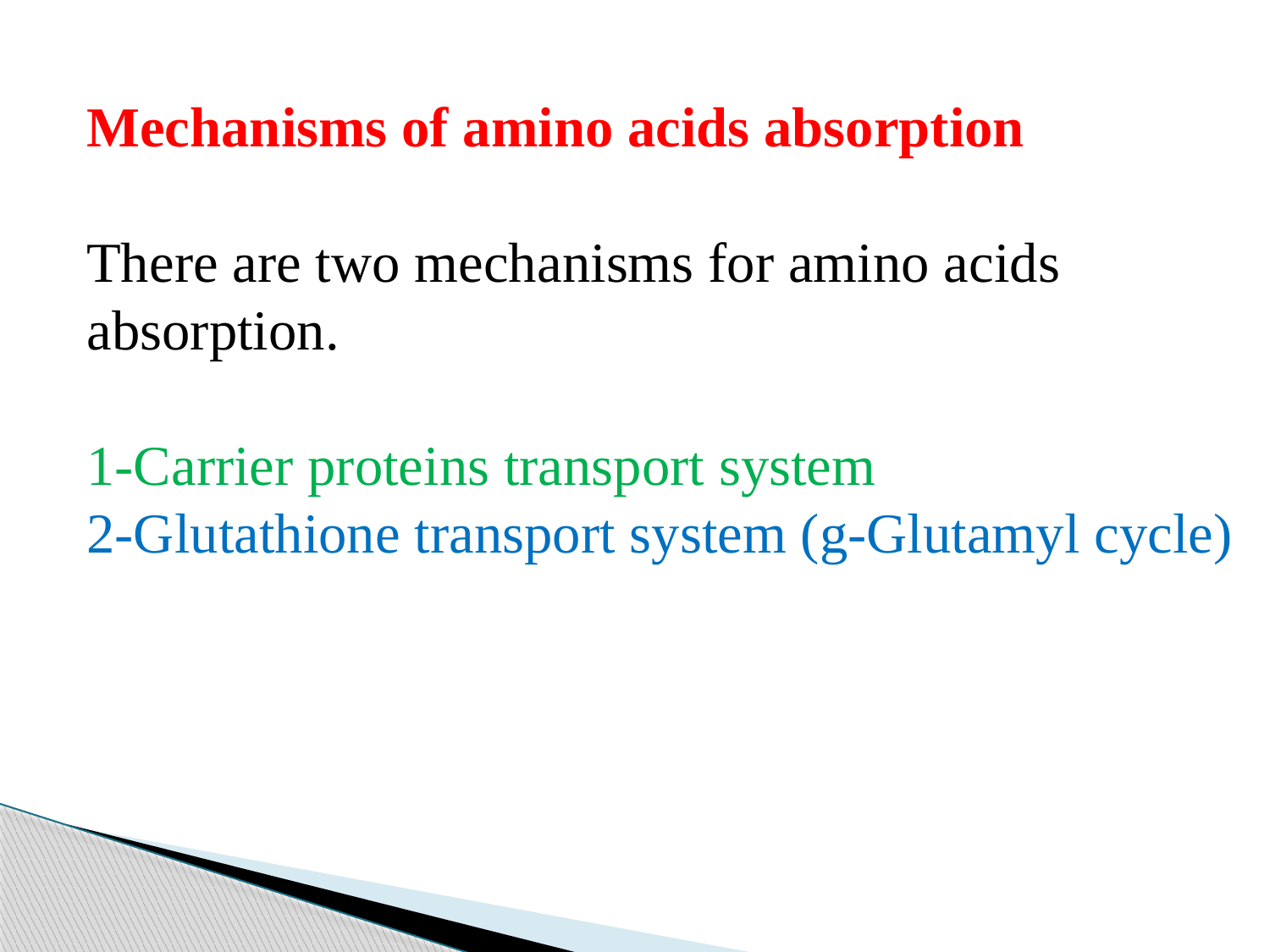

Mechanisms of amino acids absorption

There are two mechanisms for amino acids absorption.

1-Carrier proteins transport system
2-Glutathione transport system (g-Glutamyl cycle)